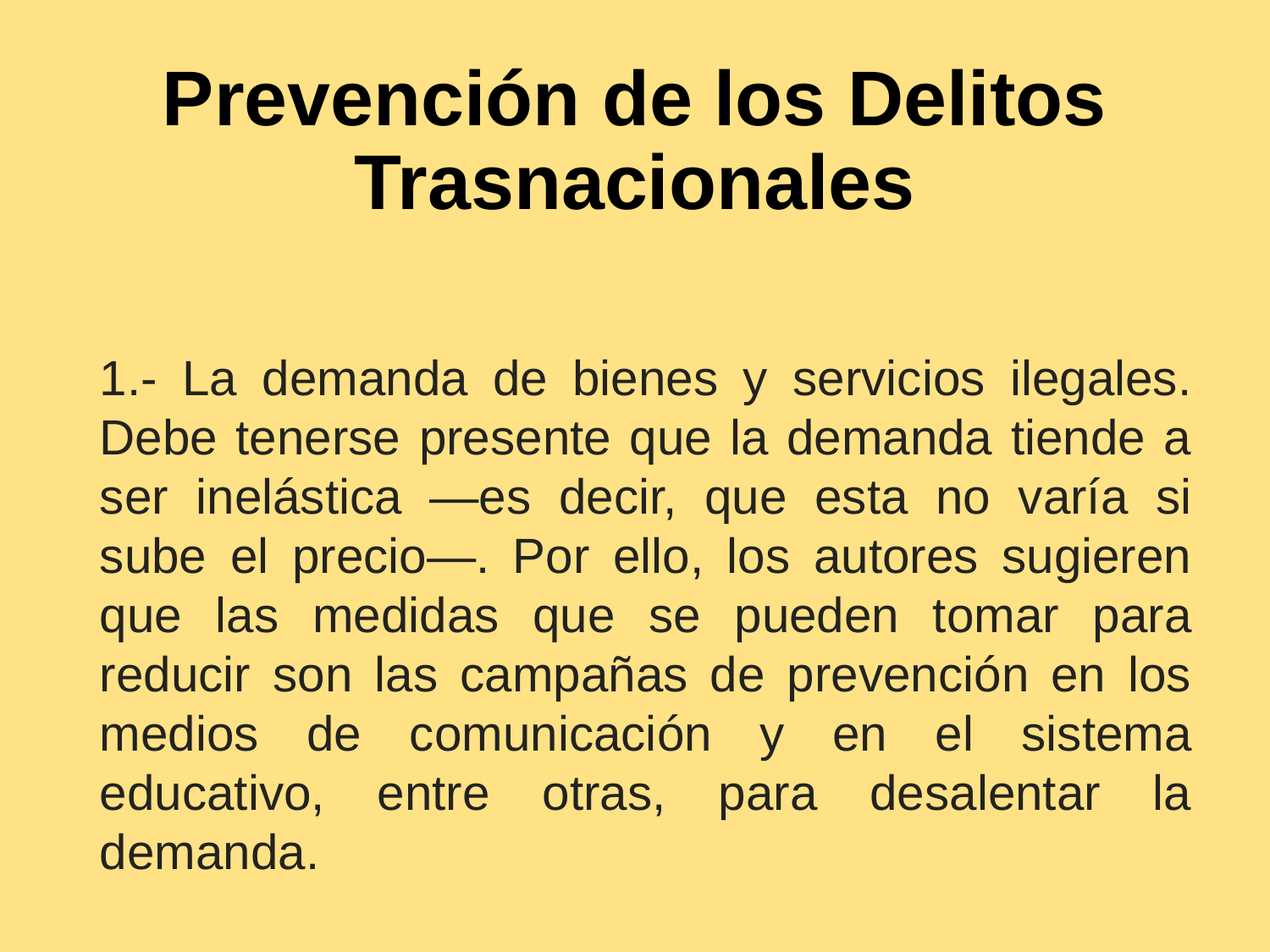

# Prevención de los Delitos Trasnacionales

1.- La demanda de bienes y servicios ilegales. Debe tenerse presente que la demanda tiende a ser inelástica —es decir, que esta no varía si sube el precio—. Por ello, los autores sugieren que las medidas que se pueden tomar para reducir son las campañas de prevención en los medios de comunicación y en el sistema educativo, entre otras, para desalentar la demanda.